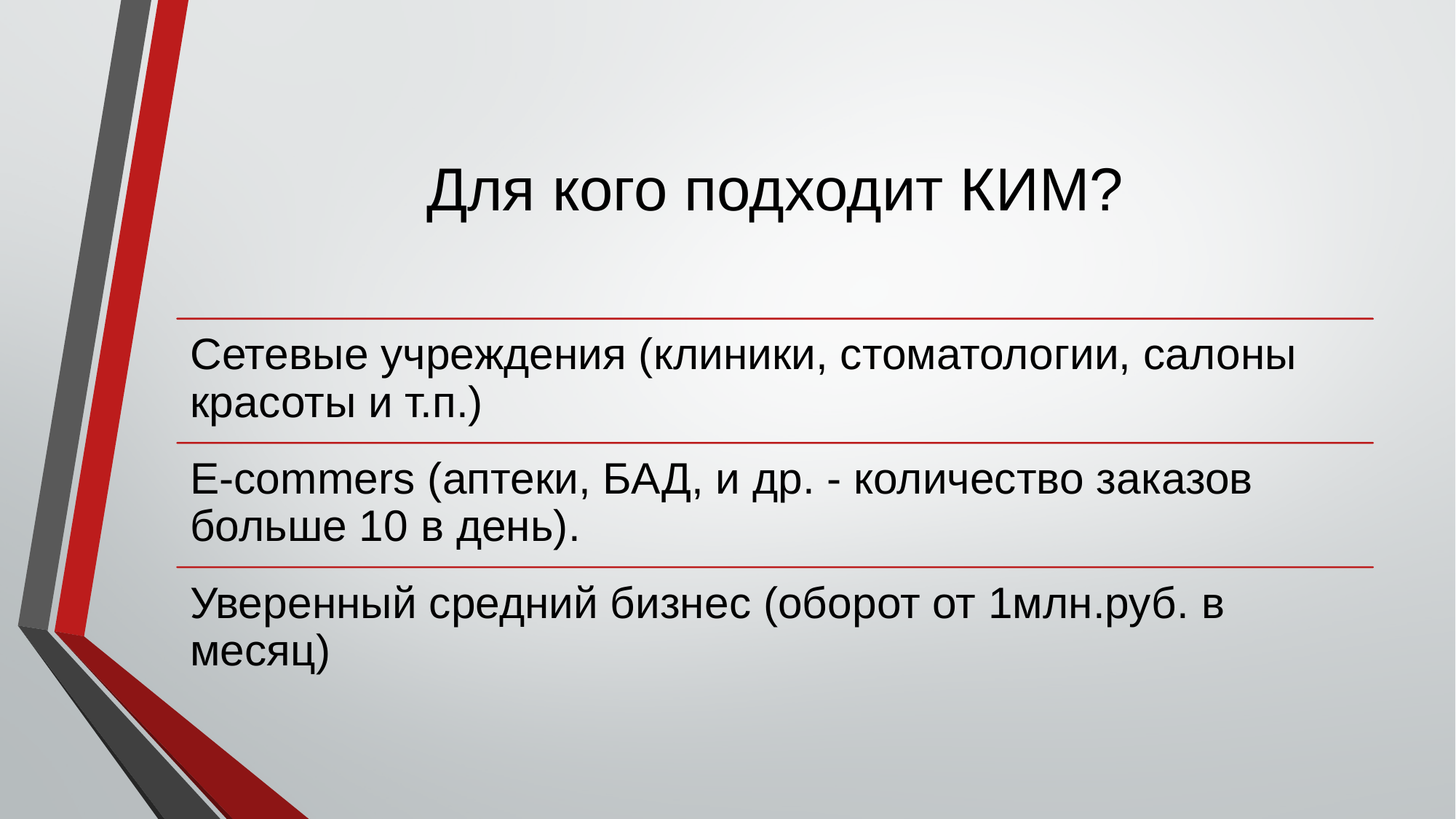

# Для кого подходит КИМ?
Сетевые учреждения (клиники, стоматологии, салоны красоты и т.п.)
E-commers (аптеки, БАД, и др. - количество заказов больше 10 в день).
Уверенный средний бизнес (оборот от 1млн.руб. в месяц)